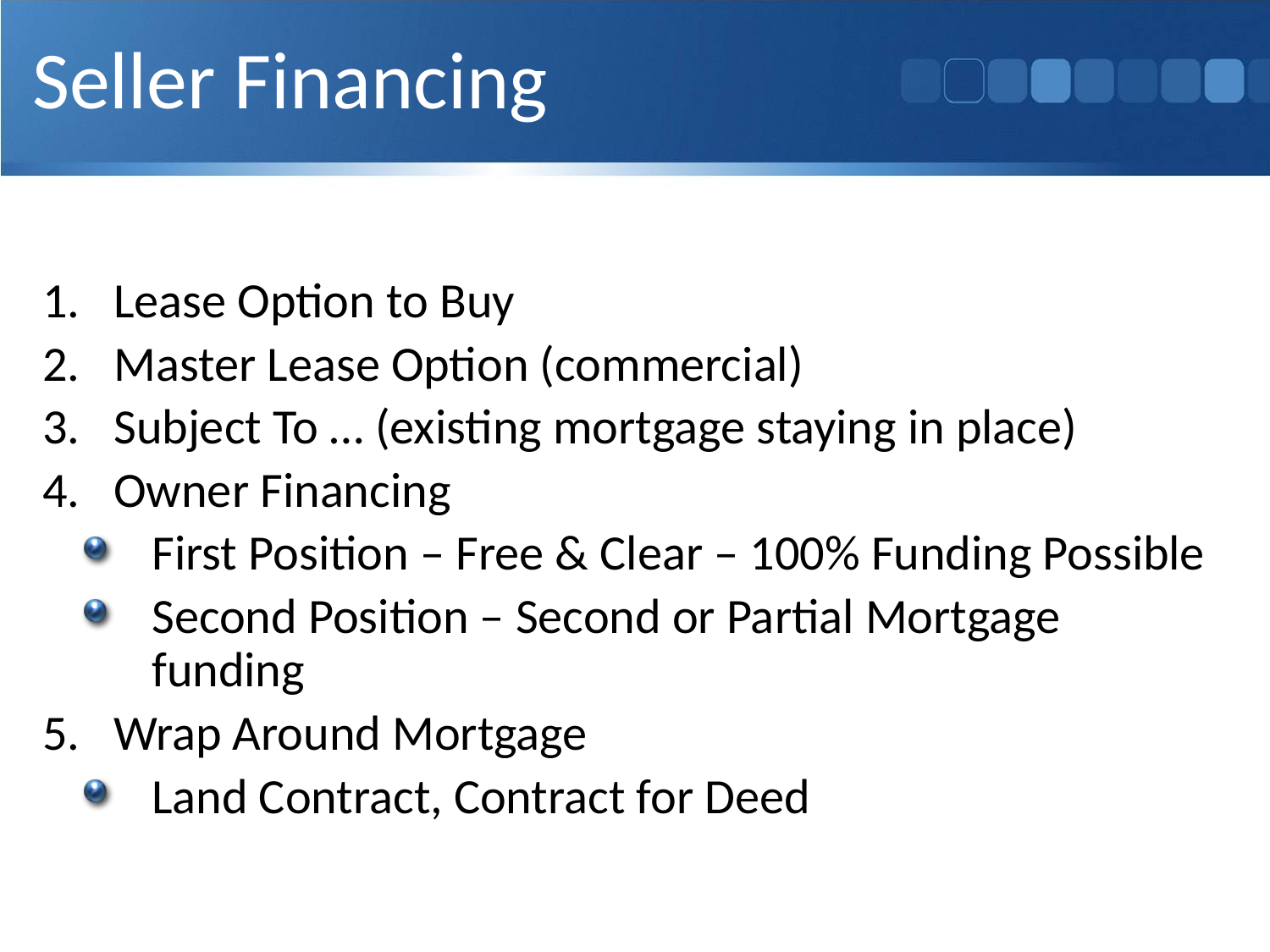

Seller Financing
Lease Option to Buy
Master Lease Option (commercial)
Subject To … (existing mortgage staying in place)
Owner Financing
First Position – Free & Clear – 100% Funding Possible
Second Position – Second or Partial Mortgage funding
Wrap Around Mortgage
Land Contract, Contract for Deed